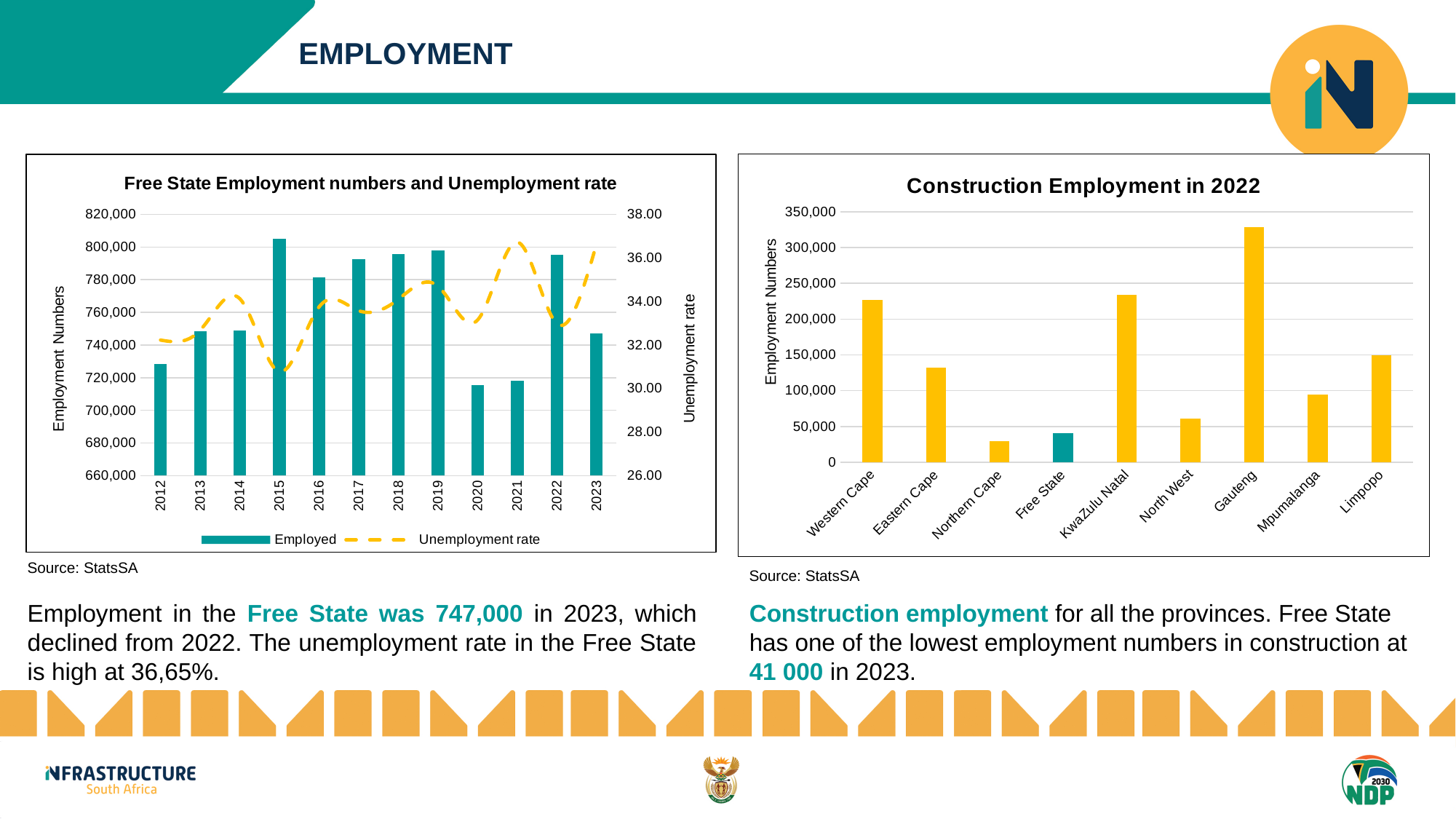

EMPLOYMENT

### Chart: Free State Employment numbers and Unemployment rate

| Category | Employed | Unemployment rate |
|---|---|---|
| 2012 | 728404.558500152 | 32.224999999999994 |
| 2013 | 748221.5237752281 | 32.675 |
| 2014 | 748911.8777825322 | 34.125 |
| 2015 | 805101.2305460683 | 30.775 |
| 2016 | 781331.5104877963 | 33.75 |
| 2017 | 792594.5633783379 | 33.575 |
| 2018 | 795653.5609054648 | 34.099999999999994 |
| 2019 | 797786.6361867975 | 34.7 |
| 2020 | 715475.1672647618 | 33.15 |
| 2021 | 718122.1442779745 | 36.724999999999994 |
| 2022 | 794993.2779166757 | 32.975 |
| 2023 | 747257.2243817424 | 36.65 |
Source: StatsSA

### Chart: Construction Employment in 2022

| Category |  |
|---|---|
|   Western Cape | 226822.91937429653 |
|   Eastern Cape | 131799.86811596472 |
|   Northern Cape | 29035.454695360007 |
|   Free State | 40631.32275111527 |
|   KwaZulu Natal | 233851.3540129984 |
|   North West | 61184.08704674946 |
|   Gauteng | 328418.8317614281 |
|   Mpumalanga | 94305.87019046745 |
|   Limpopo | 149910.01572013565 |
Source: StatsSA
Employment in the Free State was 747,000 in 2023, which declined from 2022. The unemployment rate in the Free State is high at 36,65%.
Construction employment for all the provinces. Free State has one of the lowest employment numbers in construction at 41 000 in 2023.